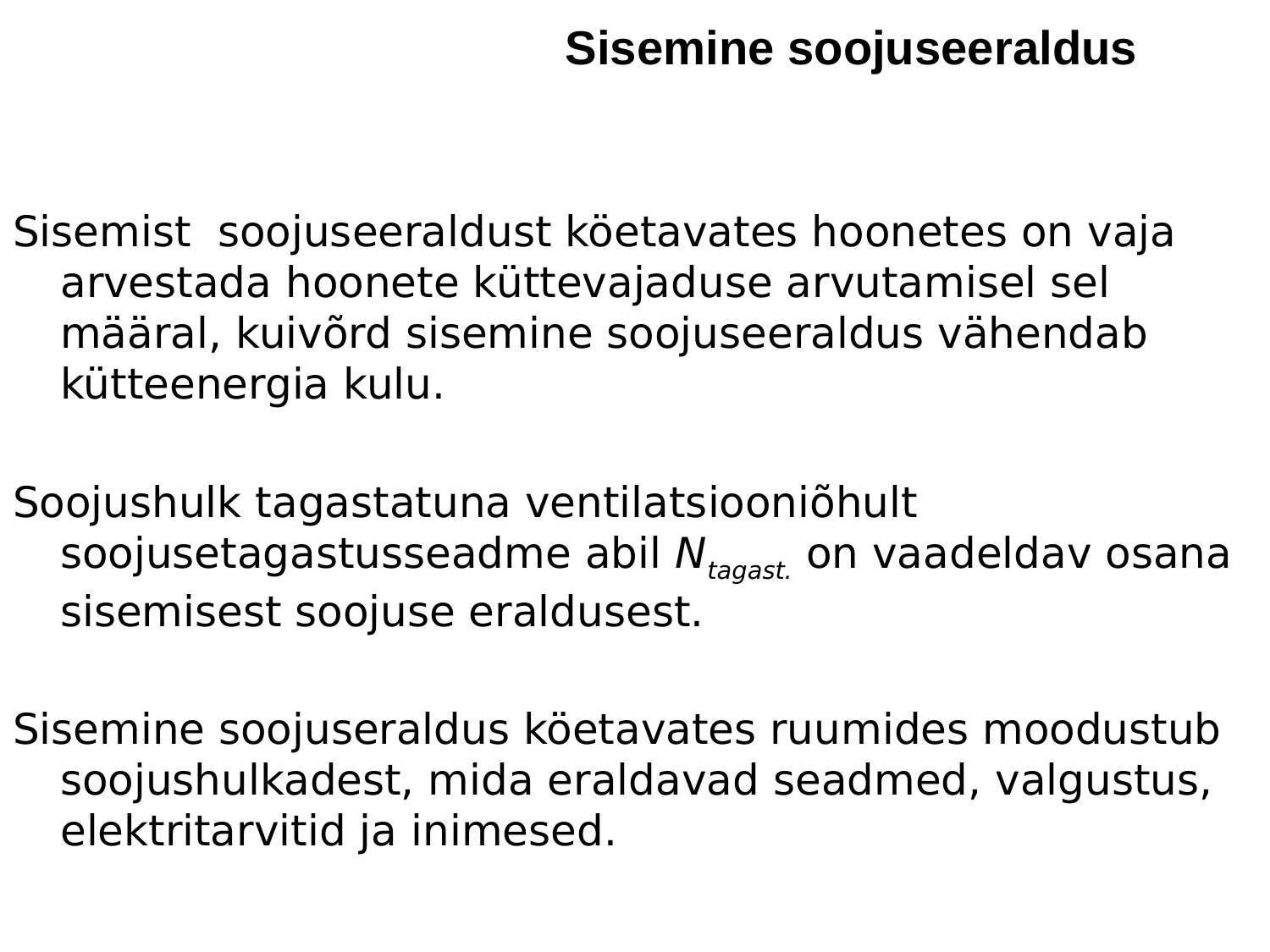

Sisemine soojuseeraldus
Sisemist  soojuseeraldust köetavates hoonetes on vaja arvestada hoonete küttevajaduse arvutamisel sel määral, kuivõrd sisemine soojuseeraldus vähendab kütteenergia kulu.

Soojushulk tagastatuna ventilatsiooniõhult soojusetagastusseadme abil Ntagast. on vaadeldav osana sisemisest soojuse eraldusest.

Sisemine soojuseraldus köetavates ruumides moodustub soojushulkadest, mida eraldavad seadmed, valgustus, elektritarvitid ja inimesed.